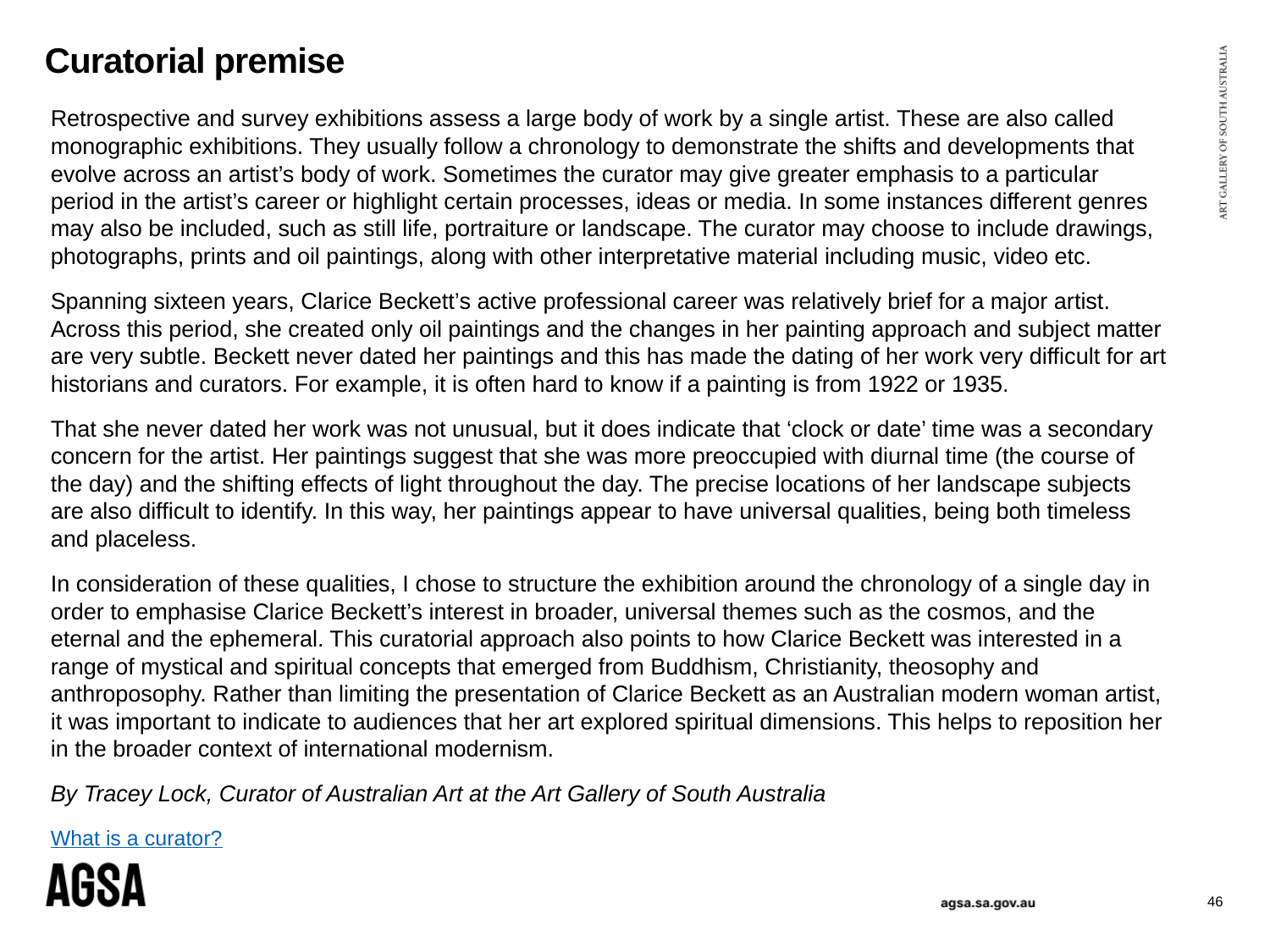

# Curatorial premise
Retrospective and survey exhibitions assess a large body of work by a single artist. These are also called monographic exhibitions. They usually follow a chronology to demonstrate the shifts and developments that evolve across an artist’s body of work. Sometimes the curator may give greater emphasis to a particular period in the artist’s career or highlight certain processes, ideas or media. In some instances different genres may also be included, such as still life, portraiture or landscape. The curator may choose to include drawings, photographs, prints and oil paintings, along with other interpretative material including music, video etc.
Spanning sixteen years, Clarice Beckett’s active professional career was relatively brief for a major artist. Across this period, she created only oil paintings and the changes in her painting approach and subject matter are very subtle. Beckett never dated her paintings and this has made the dating of her work very difficult for art historians and curators. For example, it is often hard to know if a painting is from 1922 or 1935.
That she never dated her work was not unusual, but it does indicate that ‘clock or date’ time was a secondary concern for the artist. Her paintings suggest that she was more preoccupied with diurnal time (the course of the day) and the shifting effects of light throughout the day. The precise locations of her landscape subjects are also difficult to identify. In this way, her paintings appear to have universal qualities, being both timeless and placeless.
In consideration of these qualities, I chose to structure the exhibition around the chronology of a single day in order to emphasise Clarice Beckett’s interest in broader, universal themes such as the cosmos, and the eternal and the ephemeral. This curatorial approach also points to how Clarice Beckett was interested in a range of mystical and spiritual concepts that emerged from Buddhism, Christianity, theosophy and anthroposophy. Rather than limiting the presentation of Clarice Beckett as an Australian modern woman artist, it was important to indicate to audiences that her art explored spiritual dimensions. This helps to reposition her in the broader context of international modernism.
By Tracey Lock, Curator of Australian Art at the Art Gallery of South Australia
What is a curator?